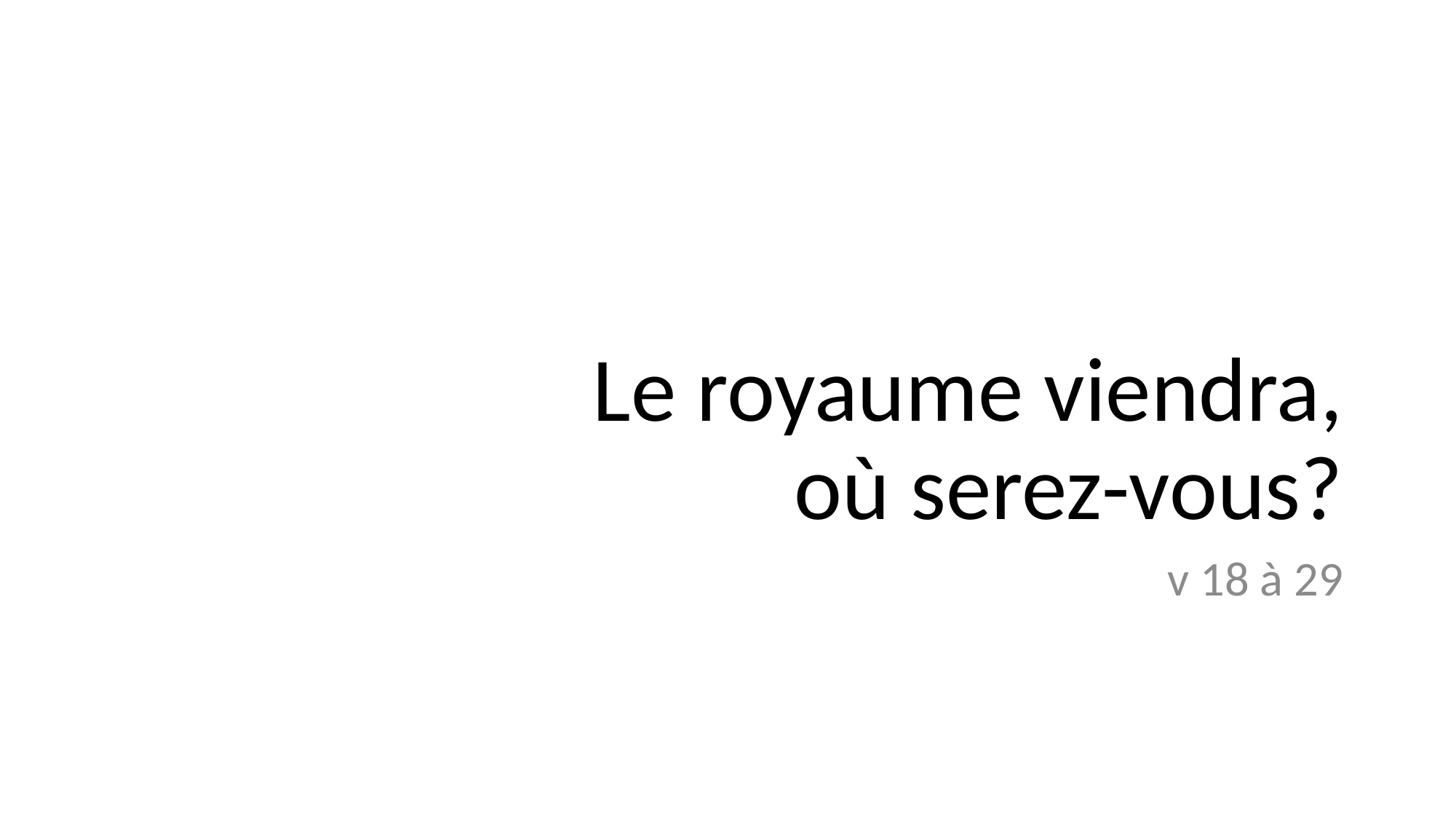

# Le royaume viendra, où serez-vous?
v 18 à 29